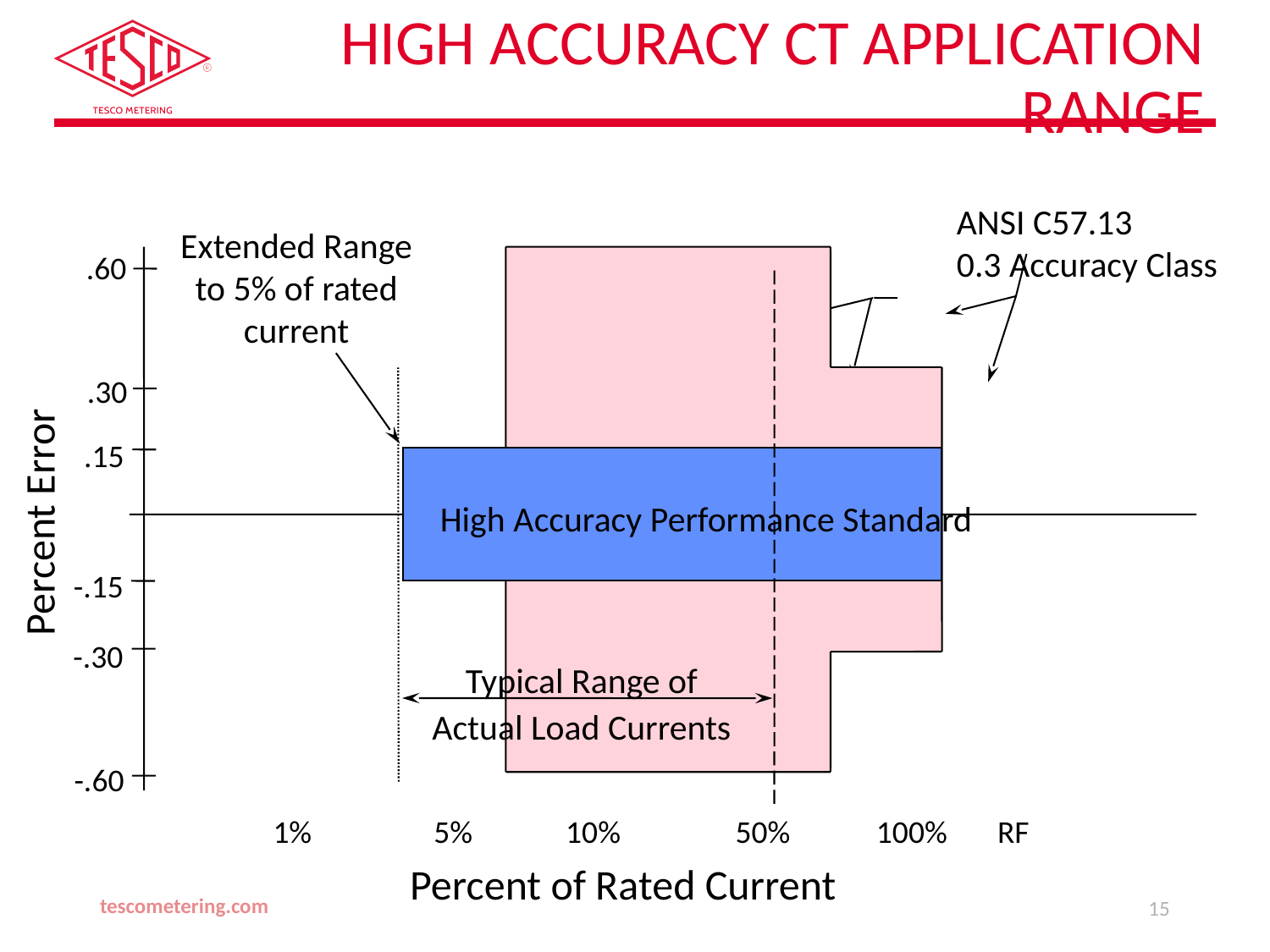

# High Accuracy CT Application Range
ANSI C57.13
0.3 Accuracy Class
Extended Range
to 5% of rated
current
.60

.30

.15

Percent Error
High Accuracy Performance Standard

-.15

-.30
Typical Range of
Actual Load Currents

-.60

1%                 5%             10%                50%            100%       RF
Percent of Rated Current
tescometering.com
15